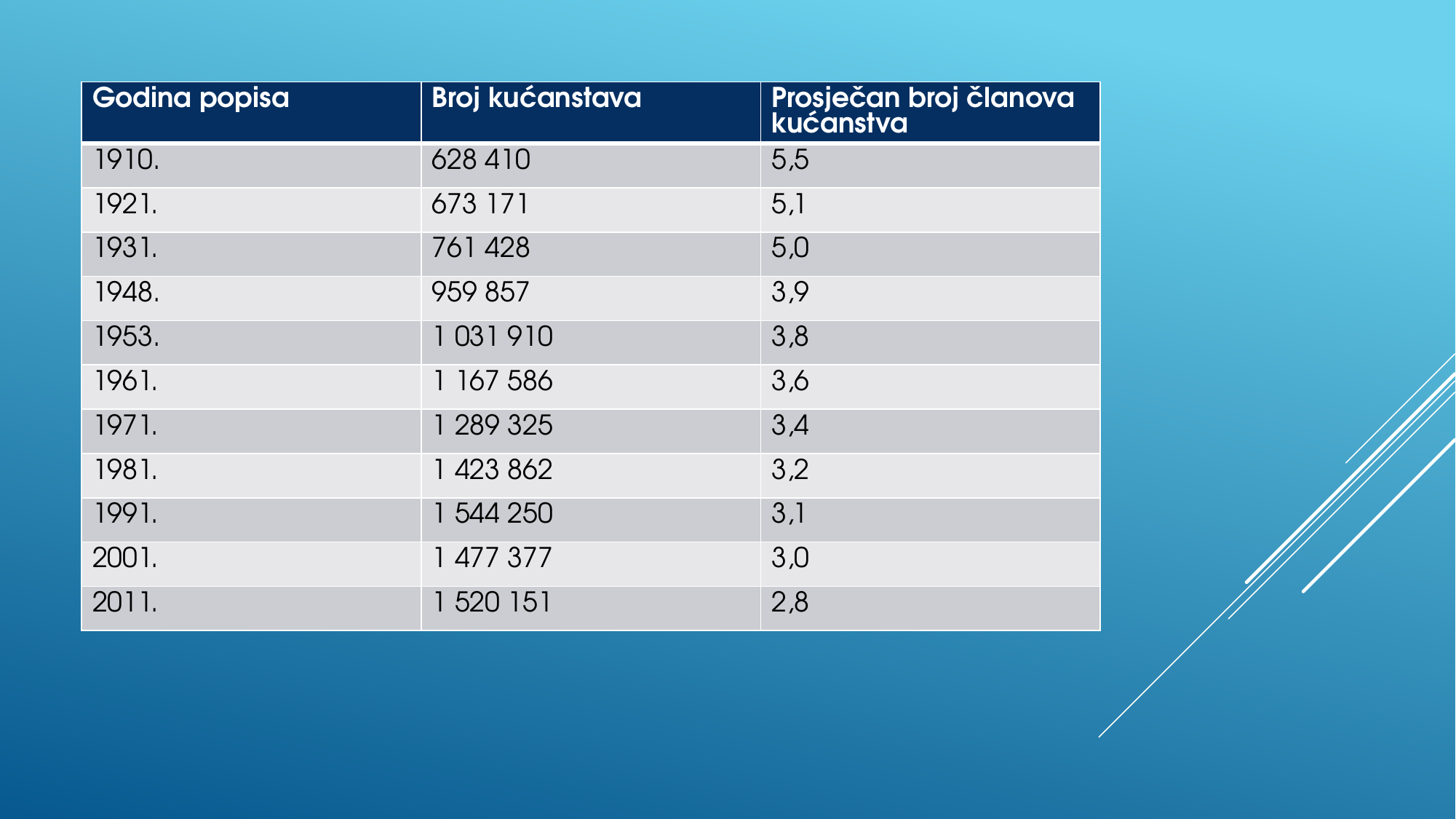

| Godina popisa | Broj kućanstava | Prosječan broj članova kućanstva |
| --- | --- | --- |
| 1910. | 628 410 | 5,5 |
| 1921. | 673 171 | 5,1 |
| 1931. | 761 428 | 5,0 |
| 1948. | 959 857 | 3,9 |
| 1953. | 1 031 910 | 3,8 |
| 1961. | 1 167 586 | 3,6 |
| 1971. | 1 289 325 | 3,4 |
| 1981. | 1 423 862 | 3,2 |
| 1991. | 1 544 250 | 3,1 |
| 2001. | 1 477 377 | 3,0 |
| 2011. | 1 520 151 | 2,8 |
#